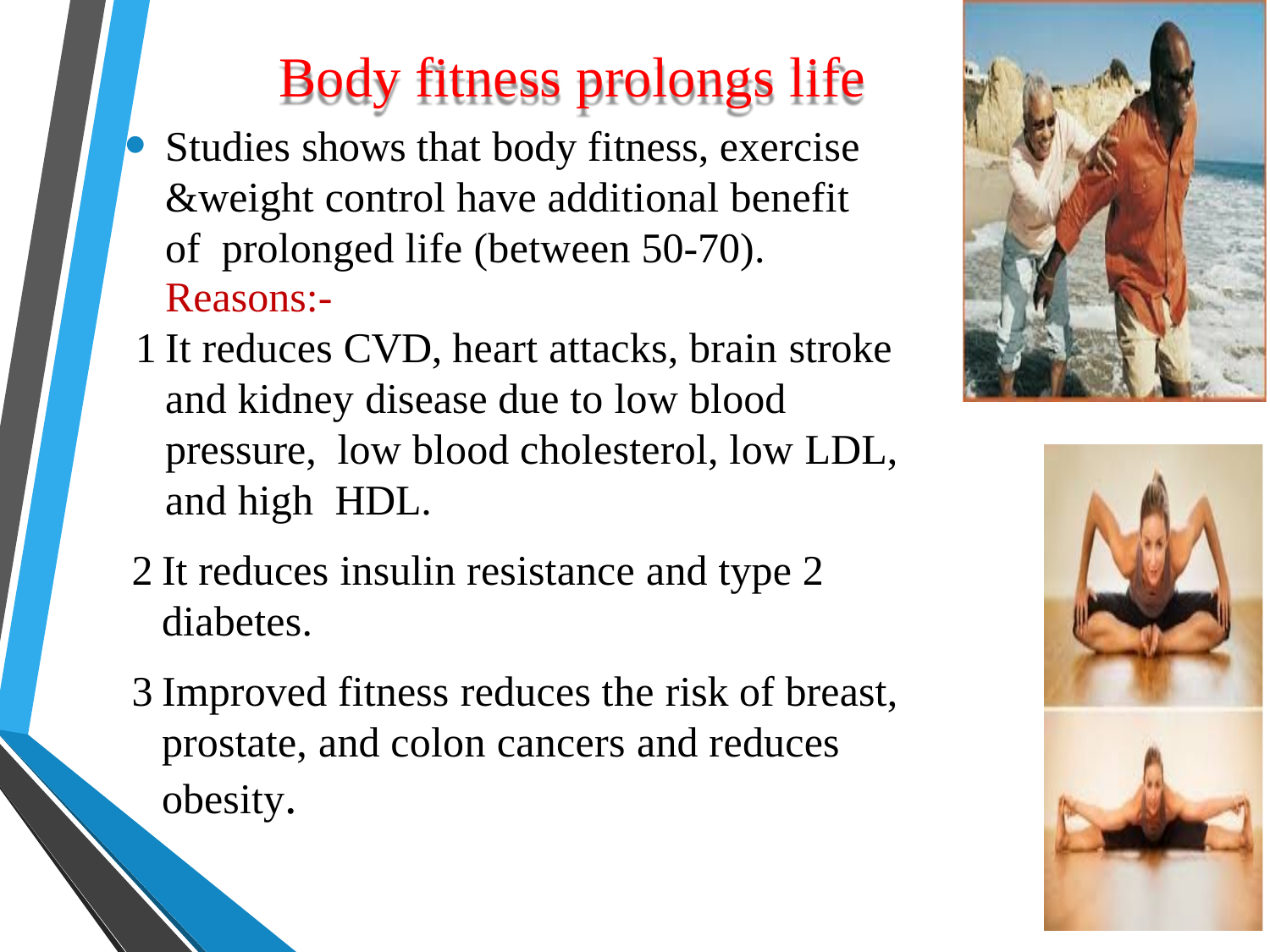

# Body fitness prolongs life
Studies shows that body fitness, exercise  &weight control have additional benefit of  prolonged life (between 50-70).
Reasons:-
It reduces CVD, heart attacks, brain stroke  and kidney disease due to low blood pressure,  low blood cholesterol, low LDL, and high  HDL.
It reduces insulin resistance and type 2  diabetes.
Improved fitness reduces the risk of breast,  prostate, and colon cancers and reduces  obesity.